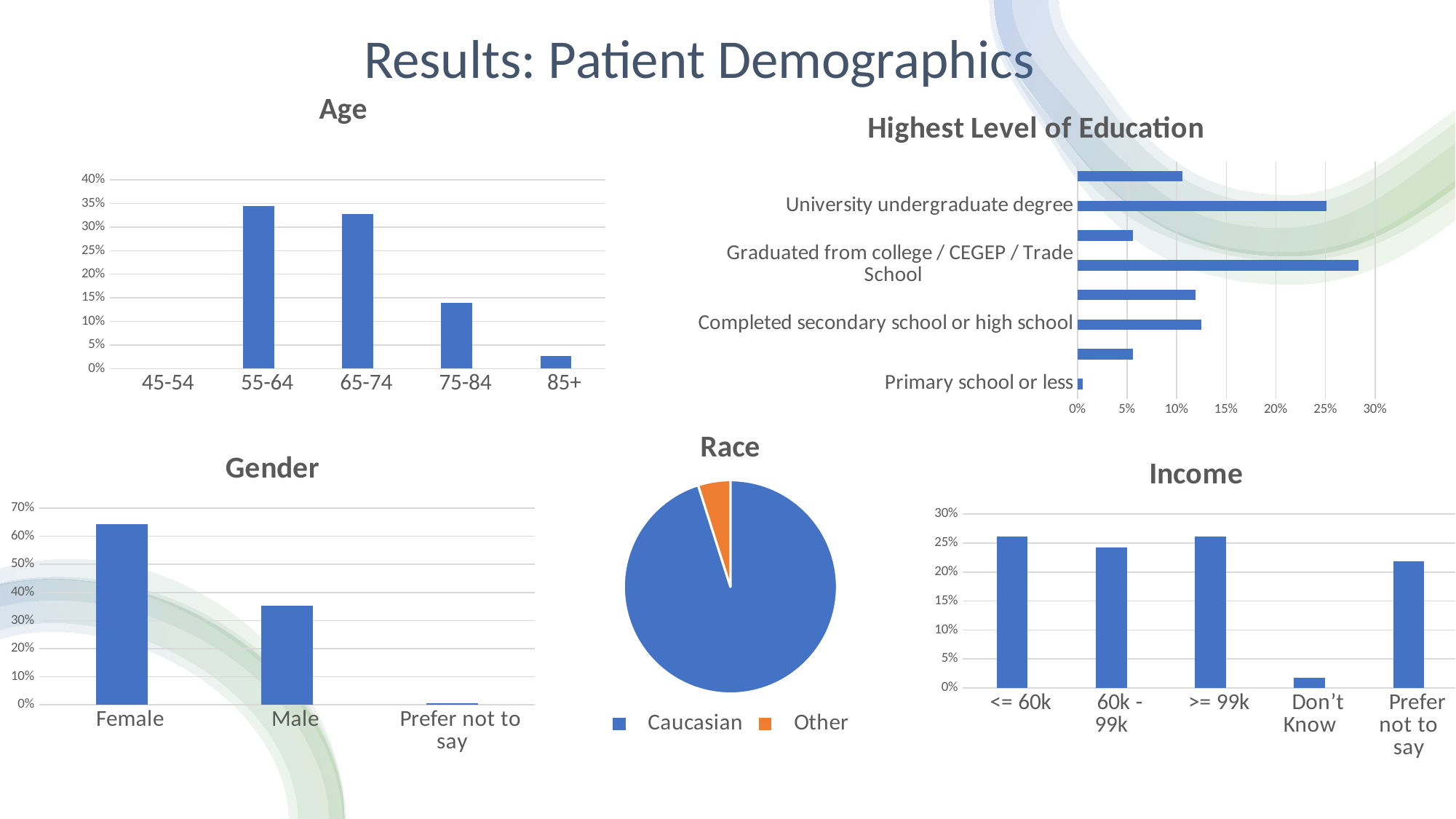

# Results: Patient Demographics

### Chart: Age

| Category |  |
|---|---|
|    45-54 | None |
|    55-64 | 0.345 |
|    65-74 | 0.328 |
|    75-84 | 0.14 |
|    85+ | 0.027 |

### Chart: Highest Level of Education

| Category |  |
|---|---|
|    Primary school or less | 0.005 |
|    Some secondary school or high school education | 0.056 |
|    Completed secondary school or high school | 0.125 |
|    Some college / CEGEP / Trade School | 0.119 |
|    Graduated from college / CEGEP / Trade School | 0.283 |
|    Some university, but did not finish | 0.056 |
|    University undergraduate degree | 0.251 |
|    University graduate degree | 0.106 |

### Chart: Race

| Category |  |
|---|---|
|    Caucasian | 0.951 |
|    Other | 0.049 |

### Chart: Gender

| Category |  |
|---|---|
|    Female | 0.643 |
|    Male | 0.353 |
|    Prefer not to say | 0.005 |

### Chart: Income

| Category |  |
|---|---|
|    <= 60k | 0.261 |
|    60k - 99k | 0.243 |
|    >= 99k | 0.261 |
|    Don’t Know | 0.017 |
|    Prefer not to say | 0.218 |